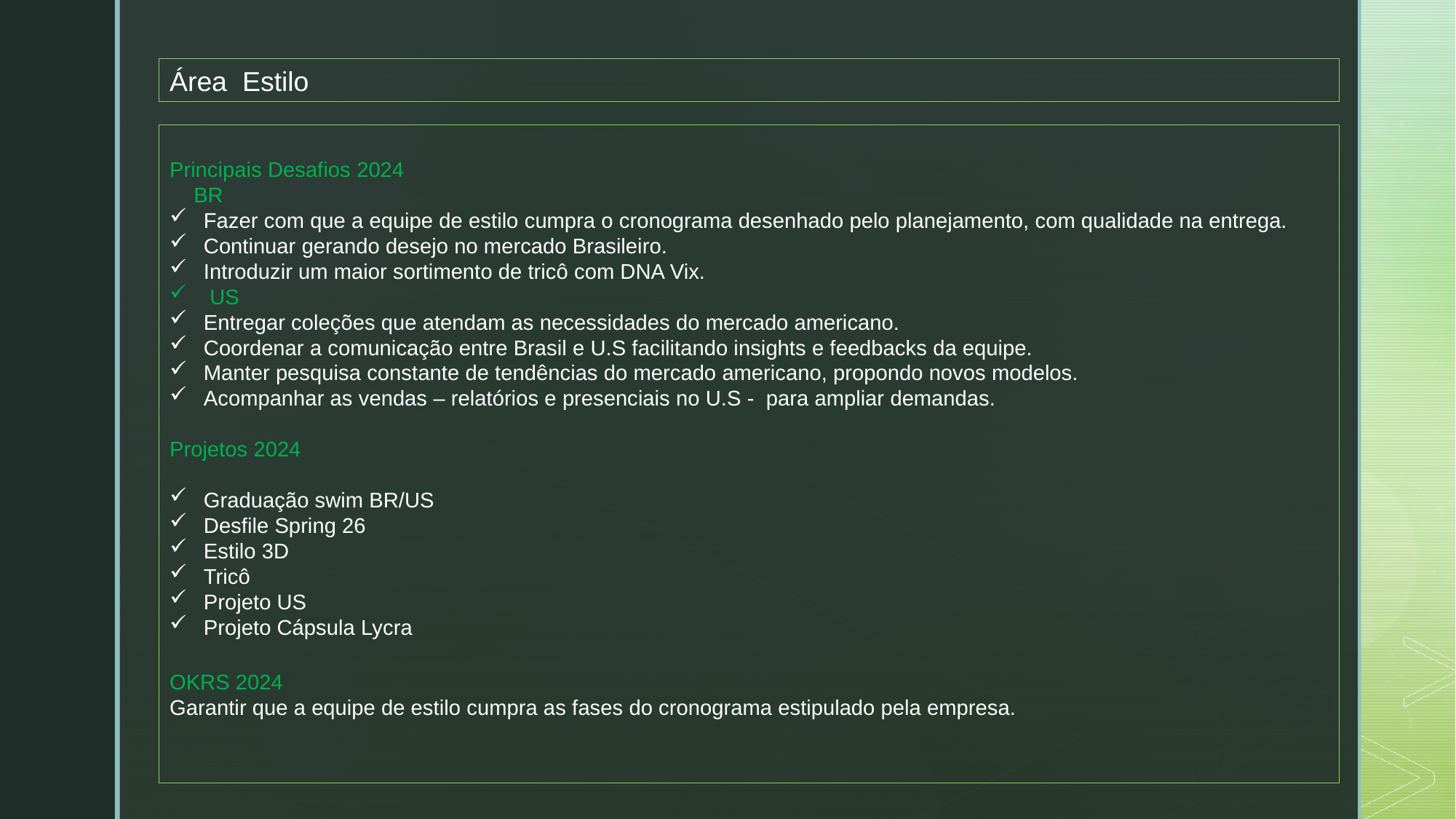

Área  Estilo

Principais Desafios 2024
    BR
Fazer com que a equipe de estilo cumpra o cronograma desenhado pelo planejamento, com qualidade na entrega.
Continuar gerando desejo no mercado Brasileiro.
Introduzir um maior sortimento de tricô com DNA Vix.
 US
Entregar coleções que atendam as necessidades do mercado americano.
Coordenar a comunicação entre Brasil e U.S facilitando insights e feedbacks da equipe.
Manter pesquisa constante de tendências do mercado americano, propondo novos modelos.
Acompanhar as vendas – relatórios e presenciais no U.S -  para ampliar demandas.

Projetos 2024

Graduação swim BR/US
Desfile Spring 26
Estilo 3D
Tricô
Projeto US
Projeto Cápsula Lycra

OKRS 2024
Garantir que a equipe de estilo cumpra as fases do cronograma estipulado pela empresa.